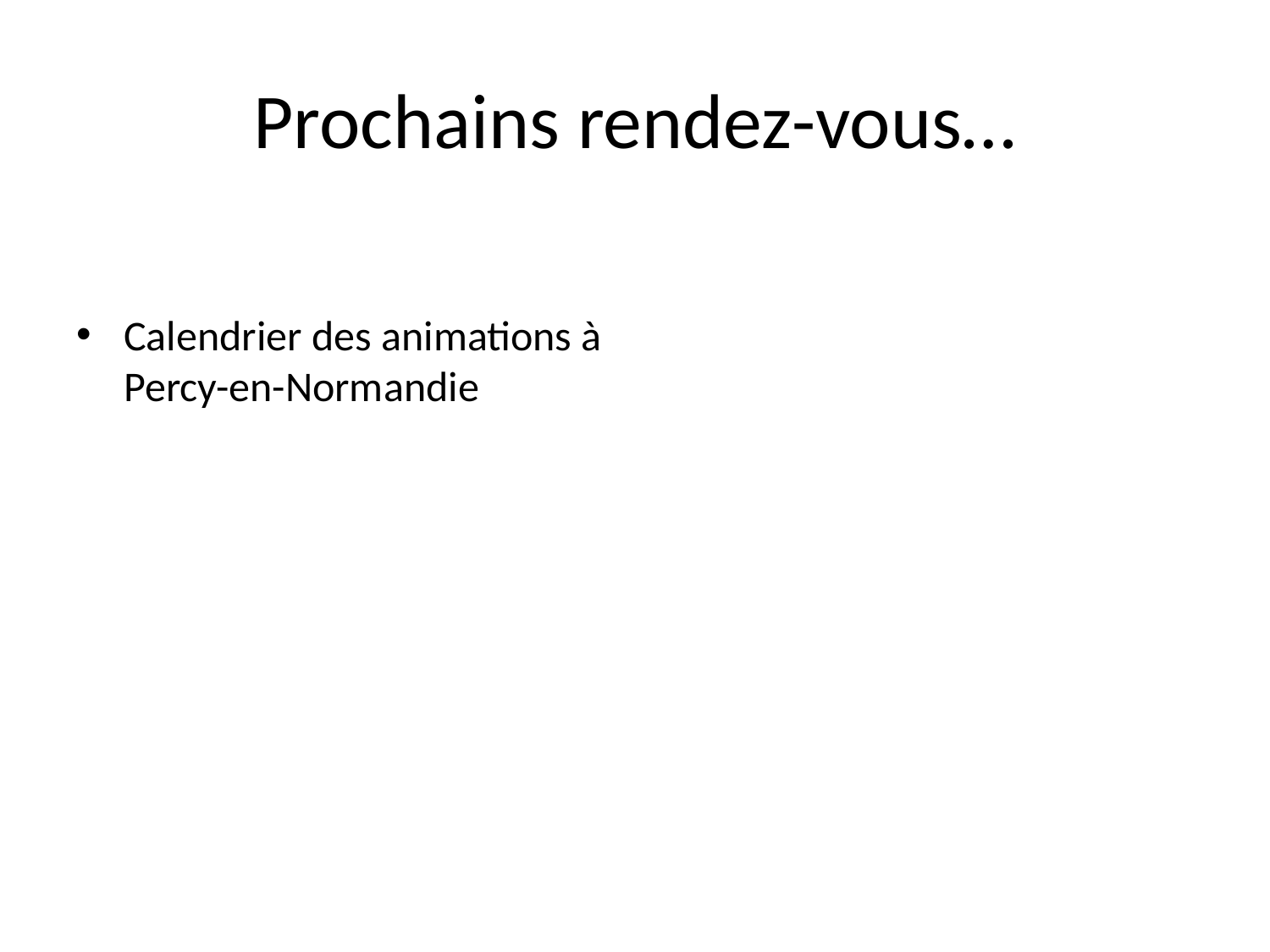

# Prochains rendez-vous…

Calendrier des animations à Percy-en-Normandie